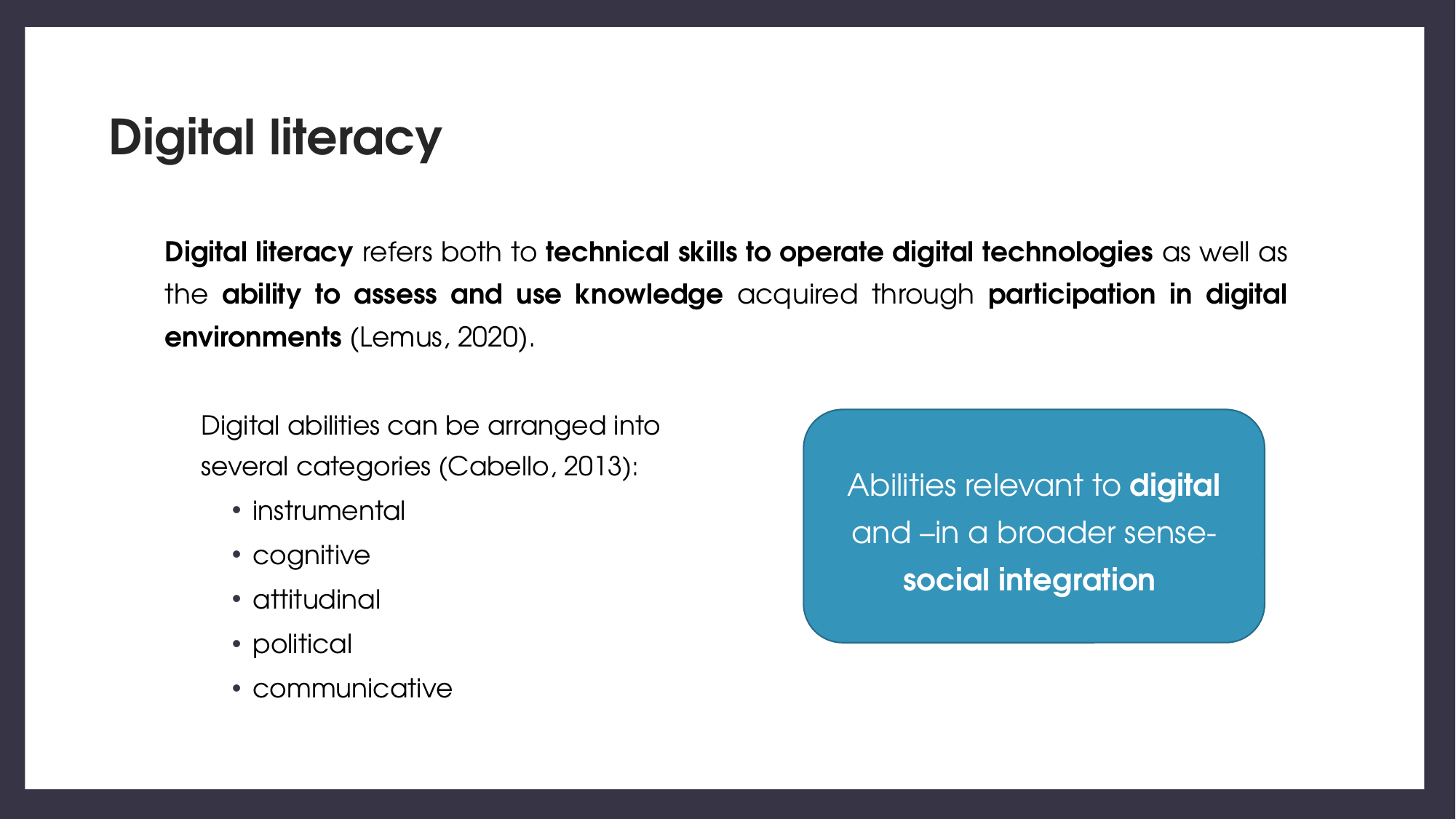

# Digital literacy
Digital literacy refers both to technical skills to operate digital technologies as well as the ability to assess and use knowledge acquired through participation in digital environments (Lemus, 2020).
Digital abilities can be arranged into several categories (Cabello, 2013):
instrumental
cognitive
attitudinal
political
communicative
Abilities relevant to digital and –in a broader sense- social integration